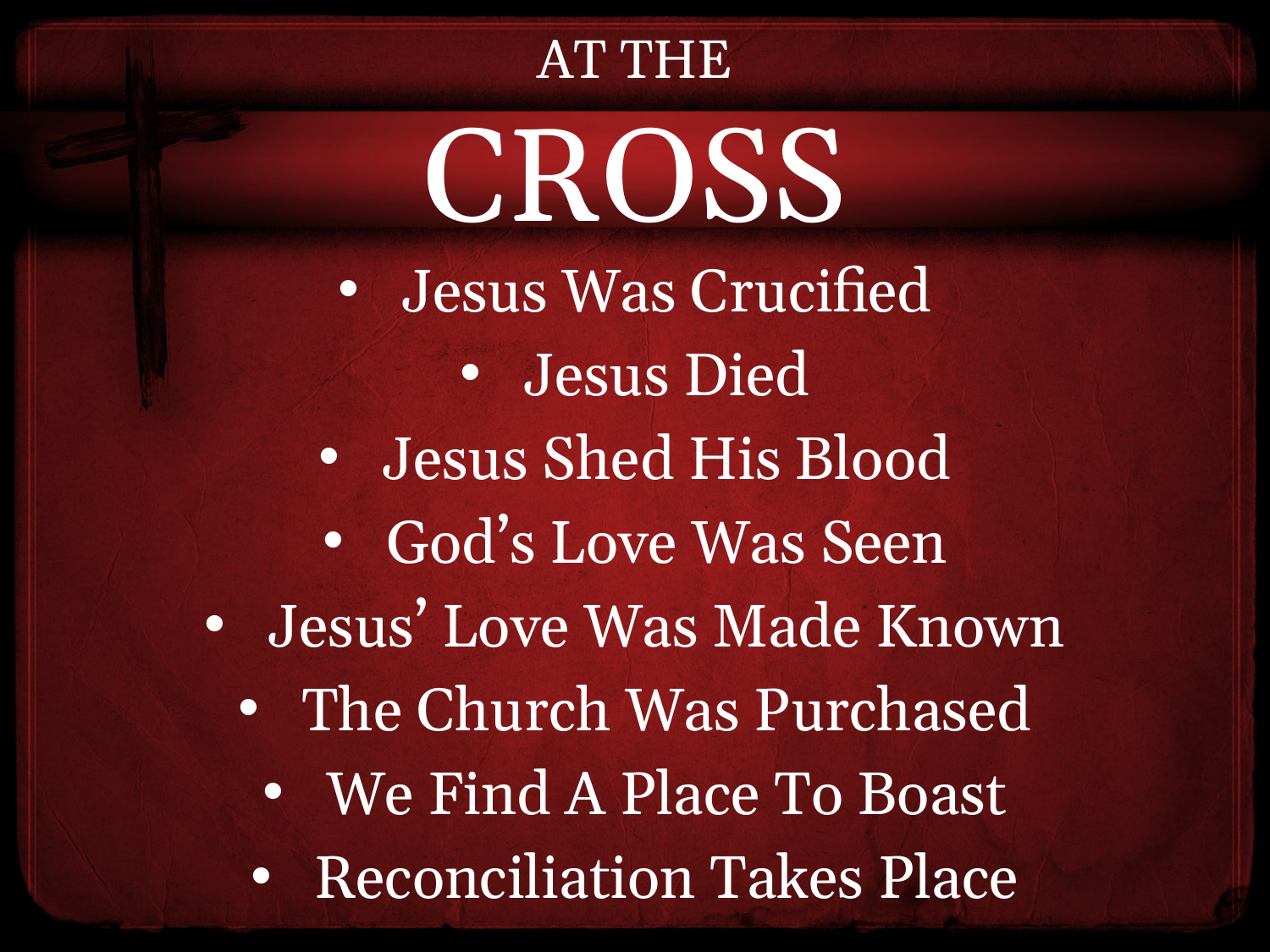

AT THE
CROSS
Jesus Was Crucified
Jesus Died
Jesus Shed His Blood
God’s Love Was Seen
Jesus’ Love Was Made Known
The Church Was Purchased
We Find A Place To Boast
Reconciliation Takes Place